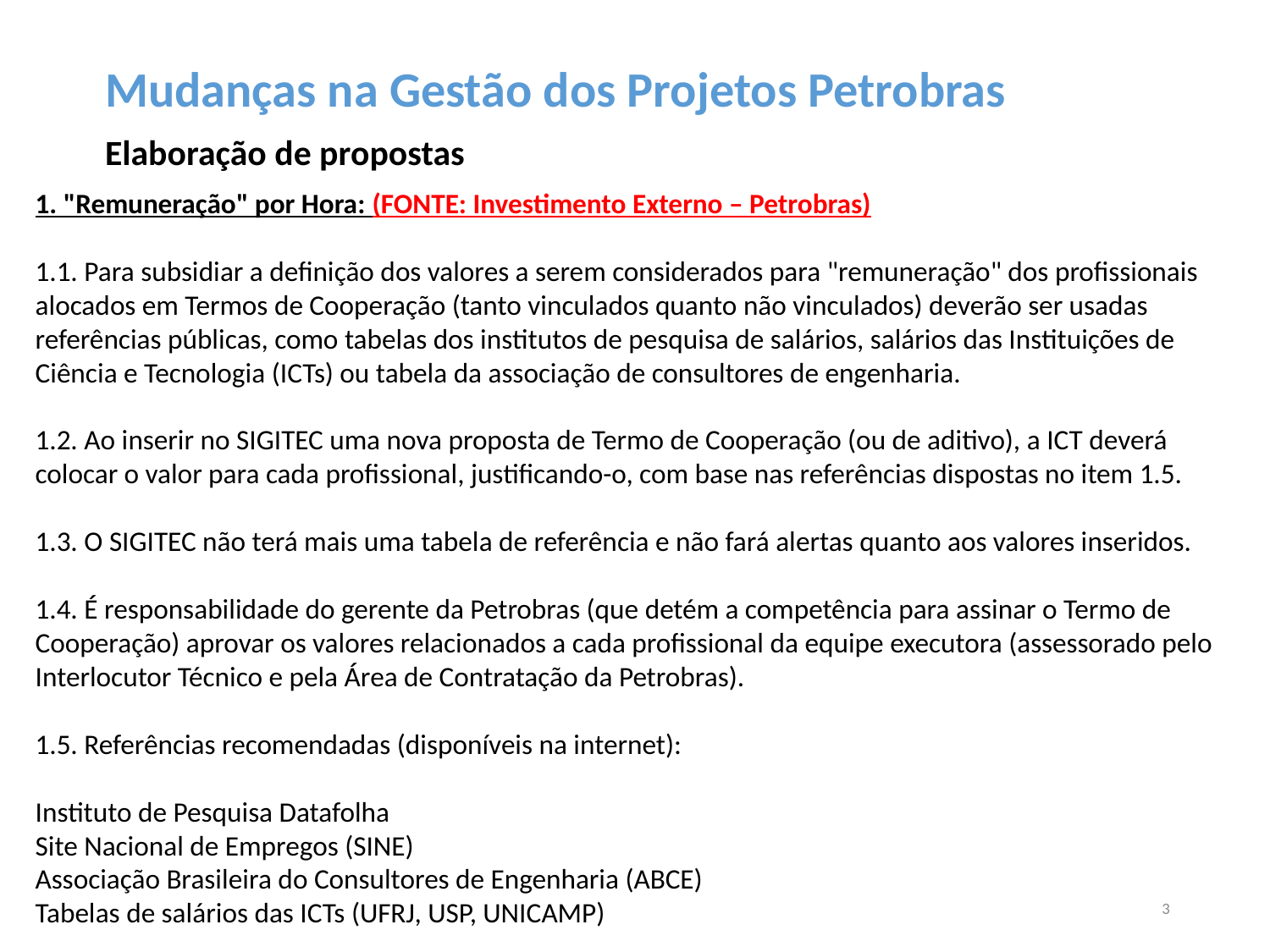

Mudanças na Gestão dos Projetos Petrobras

Elaboração de propostas
1. "Remuneração" por Hora: (FONTE: Investimento Externo – Petrobras)
1.1. Para subsidiar a definição dos valores a serem considerados para "remuneração" dos profissionais alocados em Termos de Cooperação (tanto vinculados quanto não vinculados) deverão ser usadas referências públicas, como tabelas dos institutos de pesquisa de salários, salários das Instituições de Ciência e Tecnologia (ICTs) ou tabela da associação de consultores de engenharia.
1.2. Ao inserir no SIGITEC uma nova proposta de Termo de Cooperação (ou de aditivo), a ICT deverá colocar o valor para cada profissional, justificando-o, com base nas referências dispostas no item 1.5.
1.3. O SIGITEC não terá mais uma tabela de referência e não fará alertas quanto aos valores inseridos.
1.4. É responsabilidade do gerente da Petrobras (que detém a competência para assinar o Termo de Cooperação) aprovar os valores relacionados a cada profissional da equipe executora (assessorado pelo Interlocutor Técnico e pela Área de Contratação da Petrobras).
1.5. Referências recomendadas (disponíveis na internet):
Instituto de Pesquisa Datafolha
Site Nacional de Empregos (SINE)
Associação Brasileira do Consultores de Engenharia (ABCE)
Tabelas de salários das ICTs (UFRJ, USP, UNICAMP)

3